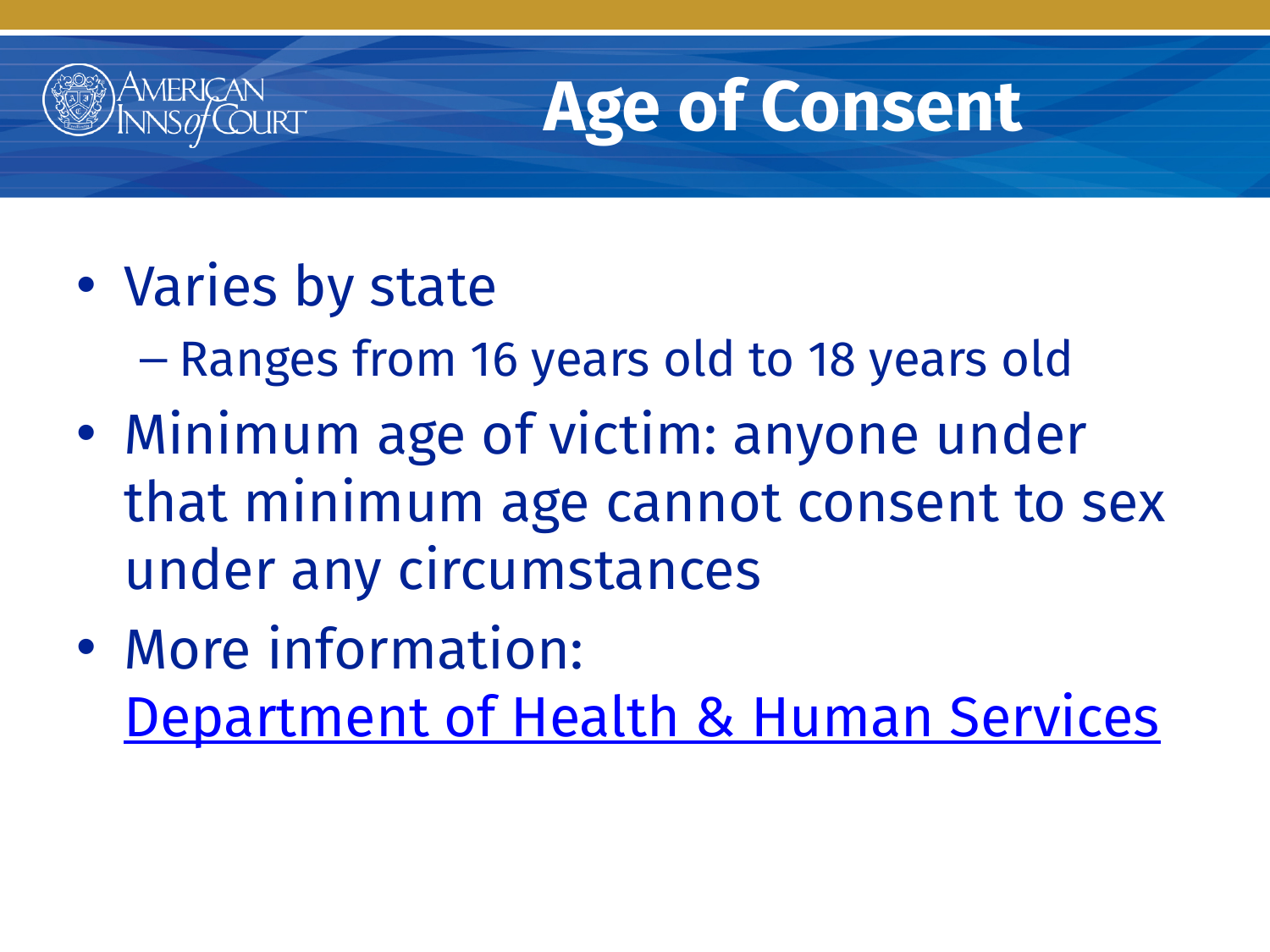

# Age of Consent
Varies by state
Ranges from 16 years old to 18 years old
Minimum age of victim: anyone under that minimum age cannot consent to sex under any circumstances
More information: Department of Health & Human Services